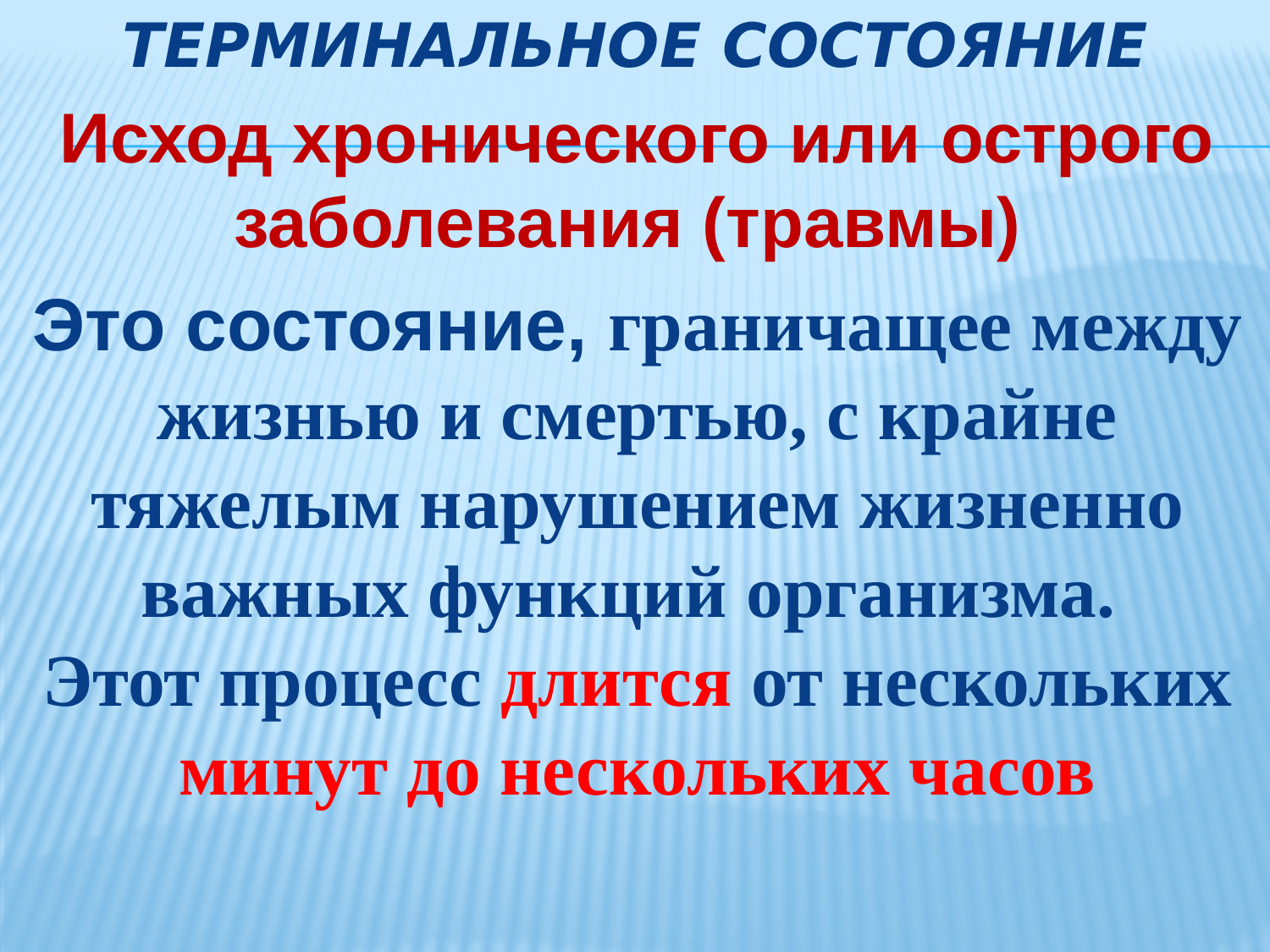

# ТЕРМИНАЛьНОЕ СОСТОЯНИЕ
Исход хронического или острого заболевания (травмы)
Это состояние, граничащее между жизнью и смертью, с крайне тяжелым нарушением жизненно важных функций организма.
Этот процесс длится от нескольких минут до нескольких часов